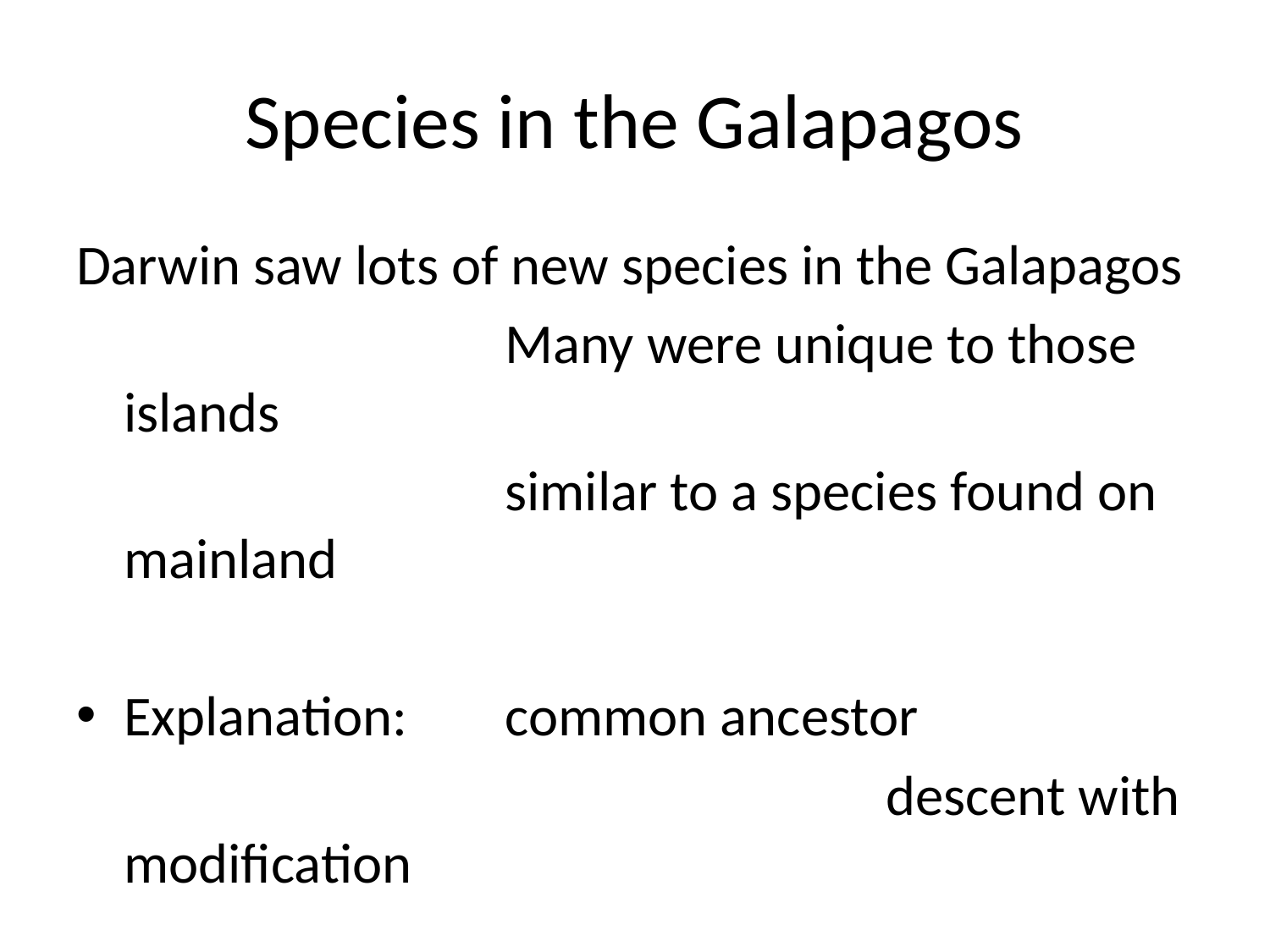

# Species in the Galapagos
Darwin saw lots of new species in the Galapagos
				Many were unique to those islands
				similar to a species found on mainland

Explanation:  	common ancestor
							descent with modification